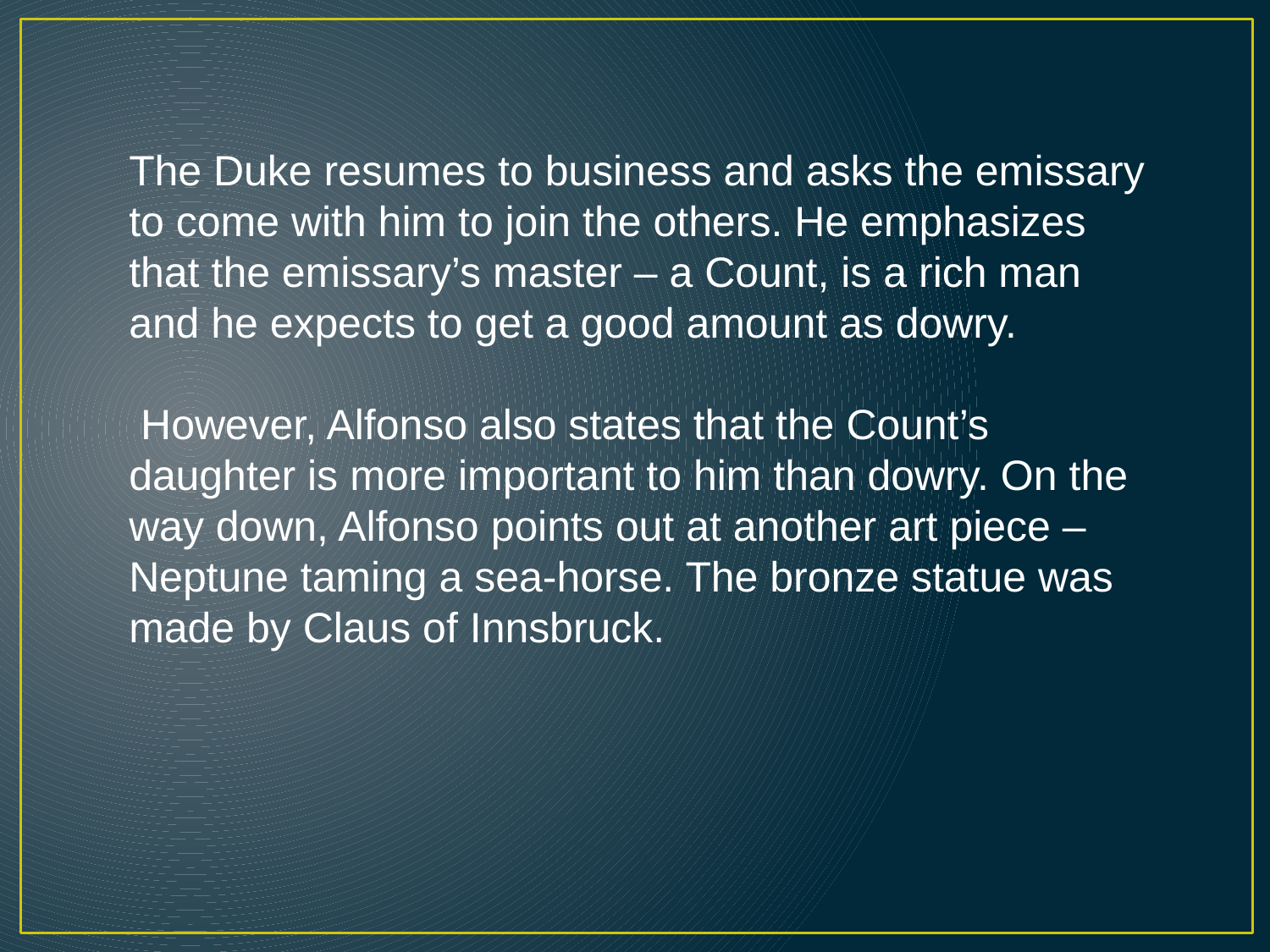

The Duke resumes to business and asks the emissary to come with him to join the others. He emphasizes that the emissary’s master – a Count, is a rich man and he expects to get a good amount as dowry.

 However, Alfonso also states that the Count’s daughter is more important to him than dowry. On the way down, Alfonso points out at another art piece – Neptune taming a sea-horse. The bronze statue was made by Claus of Innsbruck.